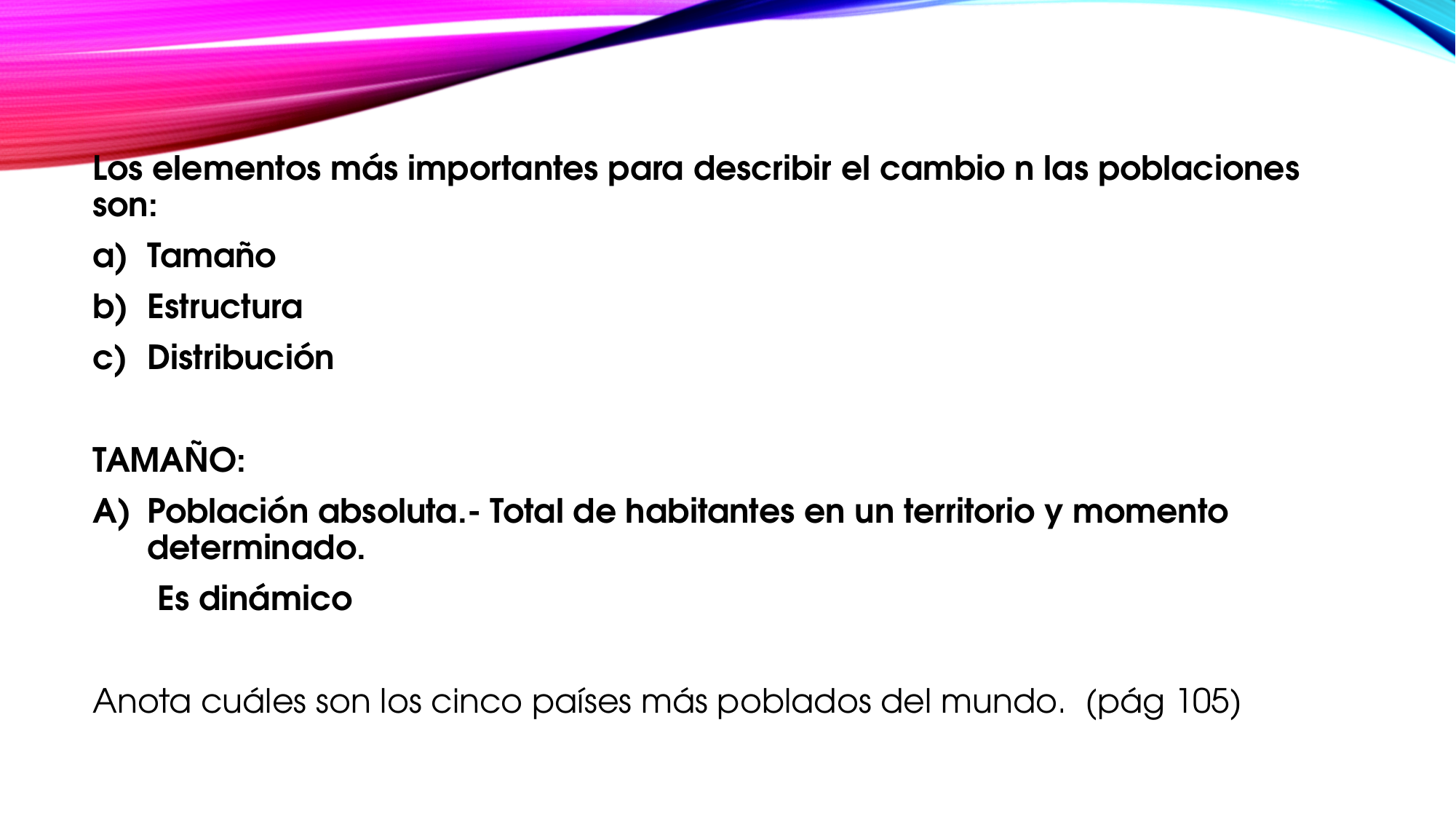

Los elementos más importantes para describir el cambio n las poblaciones son:
Tamaño
Estructura
Distribución

TAMAÑO:
Población absoluta.- Total de habitantes en un territorio y momento determinado.
       Es dinámico

Anota cuáles son los cinco países más poblados del mundo.  (pág 105)